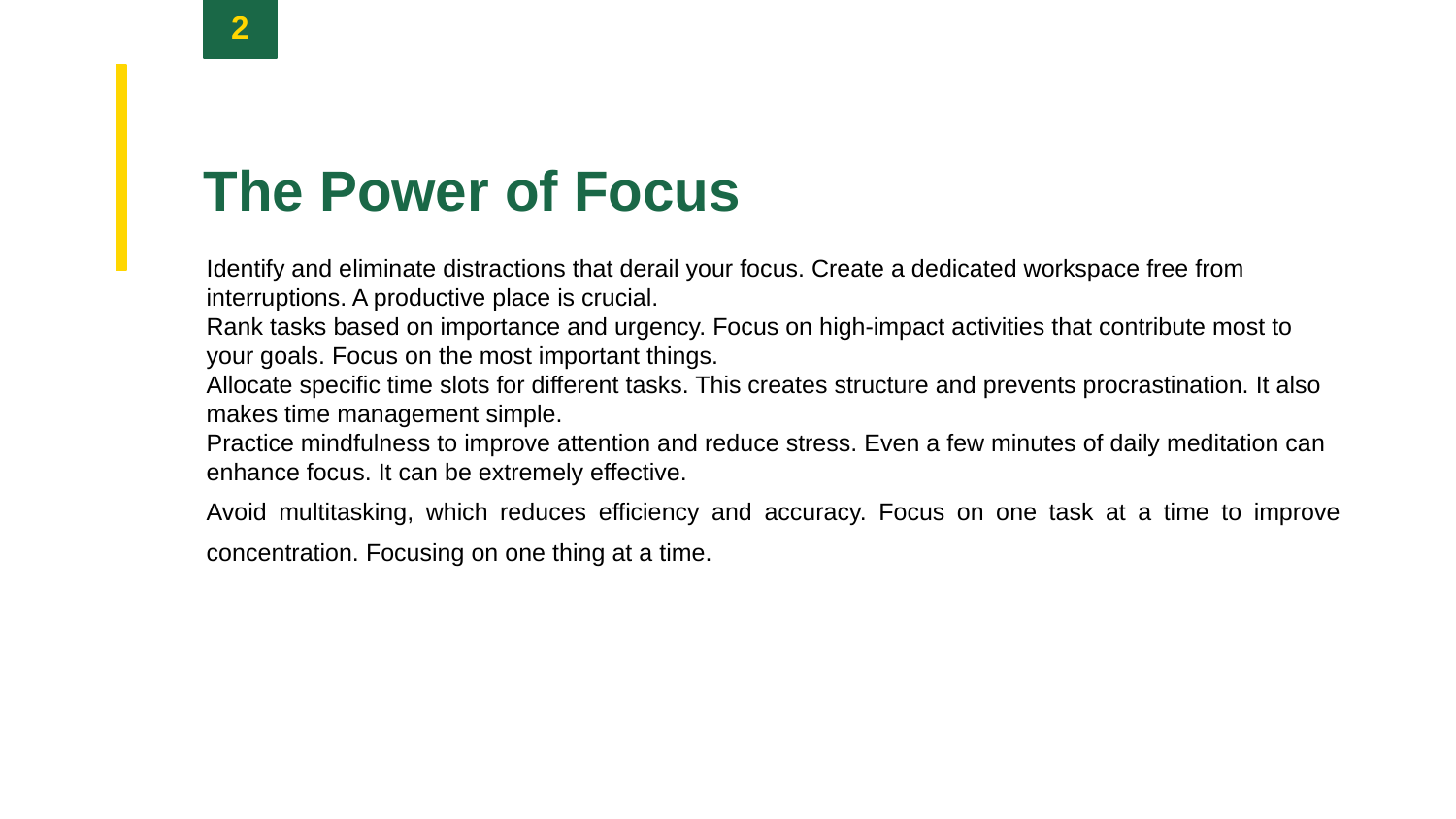

2

The Power of Focus
Identify and eliminate distractions that derail your focus. Create a dedicated workspace free from interruptions. A productive place is crucial.
Rank tasks based on importance and urgency. Focus on high-impact activities that contribute most to your goals. Focus on the most important things.
Allocate specific time slots for different tasks. This creates structure and prevents procrastination. It also makes time management simple.
Practice mindfulness to improve attention and reduce stress. Even a few minutes of daily meditation can enhance focus. It can be extremely effective.
Avoid multitasking, which reduces efficiency and accuracy. Focus on one task at a time to improve concentration. Focusing on one thing at a time.